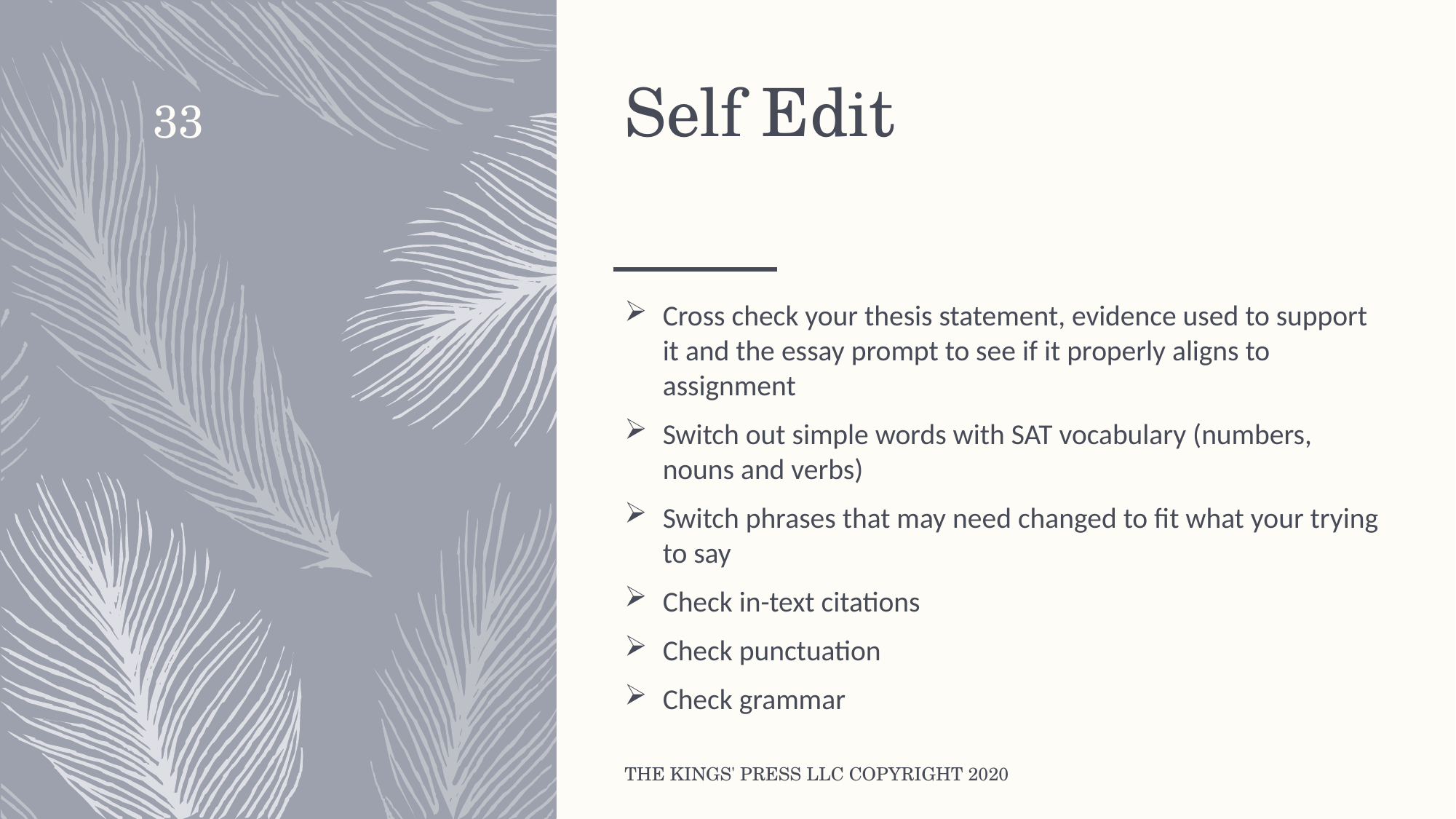

# Self Edit
33
Cross check your thesis statement, evidence used to support it and the essay prompt to see if it properly aligns to assignment
Switch out simple words with SAT vocabulary (numbers, nouns and verbs)
Switch phrases that may need changed to fit what your trying to say
Check in-text citations
Check punctuation
Check grammar
THE KINGS' PRESS LLC COPYRIGHT 2020